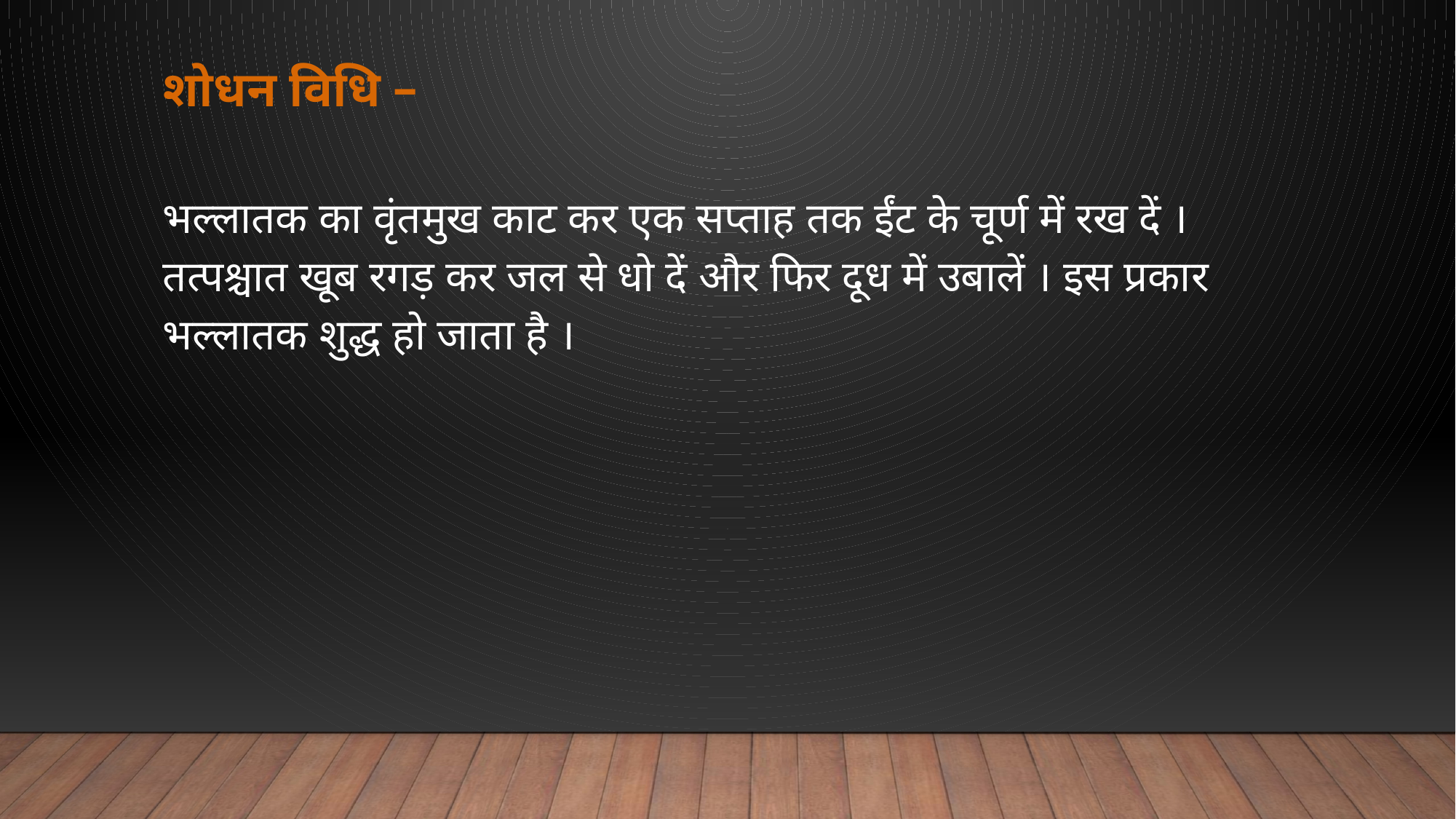

शोधन विधि –

भल्लातक का वृंतमुख काट कर एक सप्ताह तक ईंट के चूर्ण में रख दें ।  तत्पश्चात खूब रगड़ कर जल से धो दें और फिर दूध में उबालें । इस प्रकार भल्लातक शुद्ध हो जाता है ।